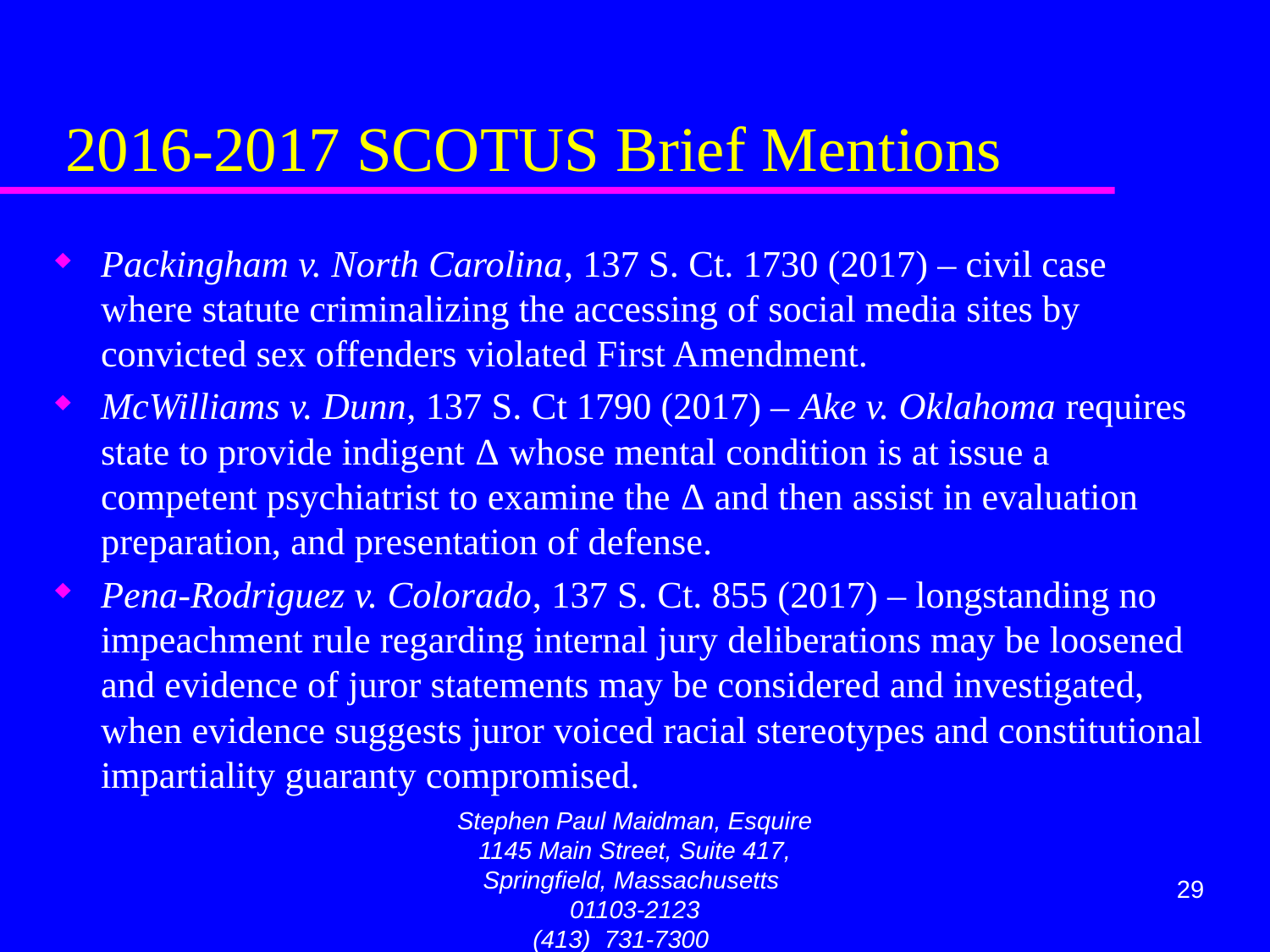

# 2016-2017 SCOTUS Brief Mentions
Packingham v. North Carolina, 137 S. Ct. 1730 (2017) – civil case where statute criminalizing the accessing of social media sites by convicted sex offenders violated First Amendment.
McWilliams v. Dunn, 137 S. Ct 1790 (2017) – Ake v. Oklahoma requires state to provide indigent Δ whose mental condition is at issue a competent psychiatrist to examine the Δ and then assist in evaluation preparation, and presentation of defense.
Pena-Rodriguez v. Colorado, 137 S. Ct. 855 (2017) – longstanding no impeachment rule regarding internal jury deliberations may be loosened and evidence of juror statements may be considered and investigated, when evidence suggests juror voiced racial stereotypes and constitutional impartiality guaranty compromised.

Stephen Paul Maidman, Esquire
1145 Main Street, Suite 417, Springfield, Massachusetts  01103-2123
(413)  731-7300     maidman@att.net
29